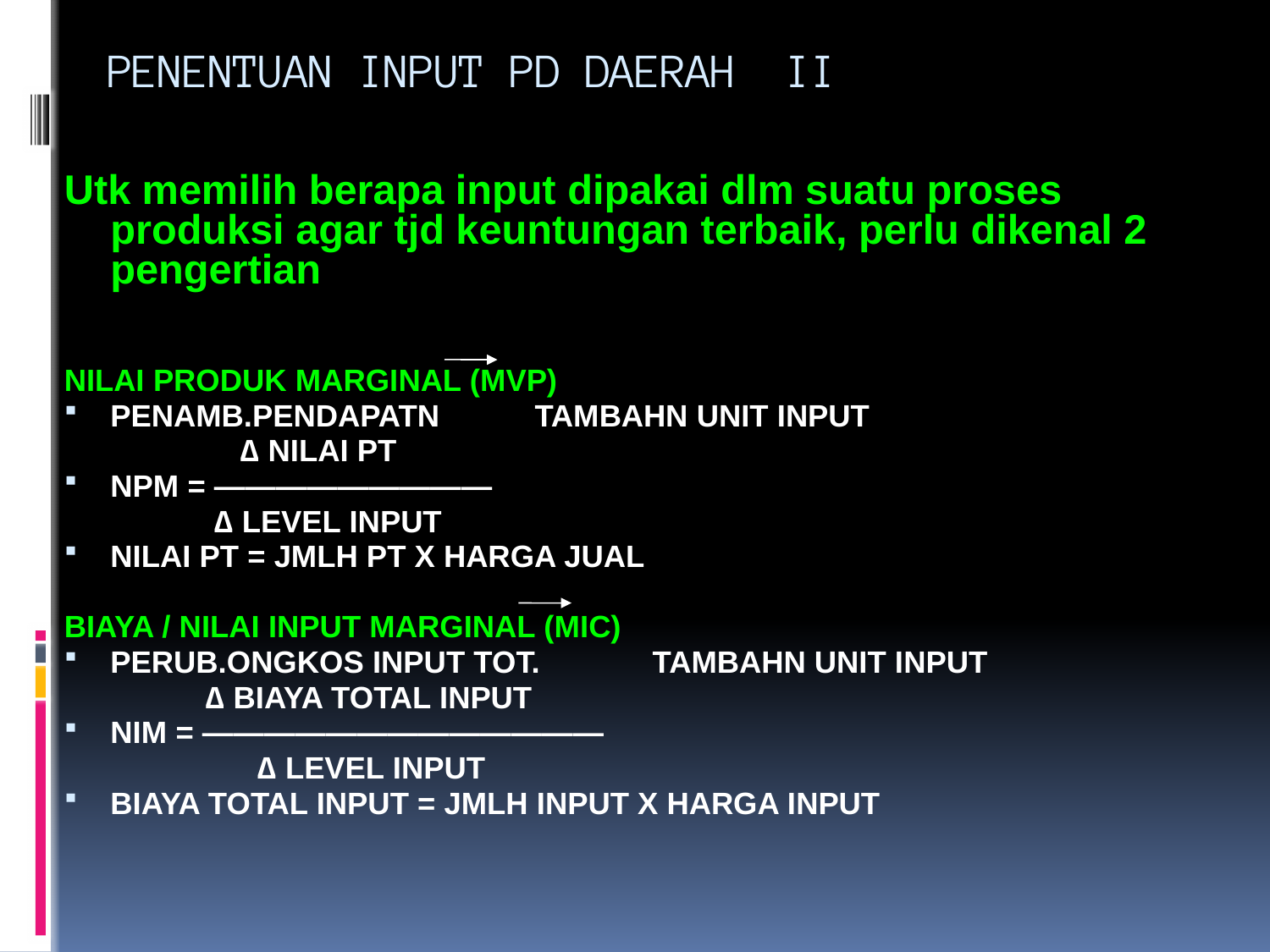

# PENENTUAN INPUT PD DAERAH  II

Utk memilih berapa input dipakai dlm suatu proses produksi agar tjd keuntungan terbaik, perlu dikenal 2 pengertian

NILAI PRODUK MARGINAL (MVP)
PENAMB.PENDAPATN           TAMBAHN UNIT INPUT
	               ∆ NILAI PT
NPM = —————————
	            ∆ LEVEL INPUT
NILAI PT = JMLH PT X HARGA JUAL

BIAYA / NILAI INPUT MARGINAL (MIC)
PERUB.ONGKOS INPUT TOT.             TAMBAHN UNIT INPUT
	           ∆ BIAYA TOTAL INPUT
NIM = —————————————
	                 ∆ LEVEL INPUT
BIAYA TOTAL INPUT = JMLH INPUT X HARGA INPUT